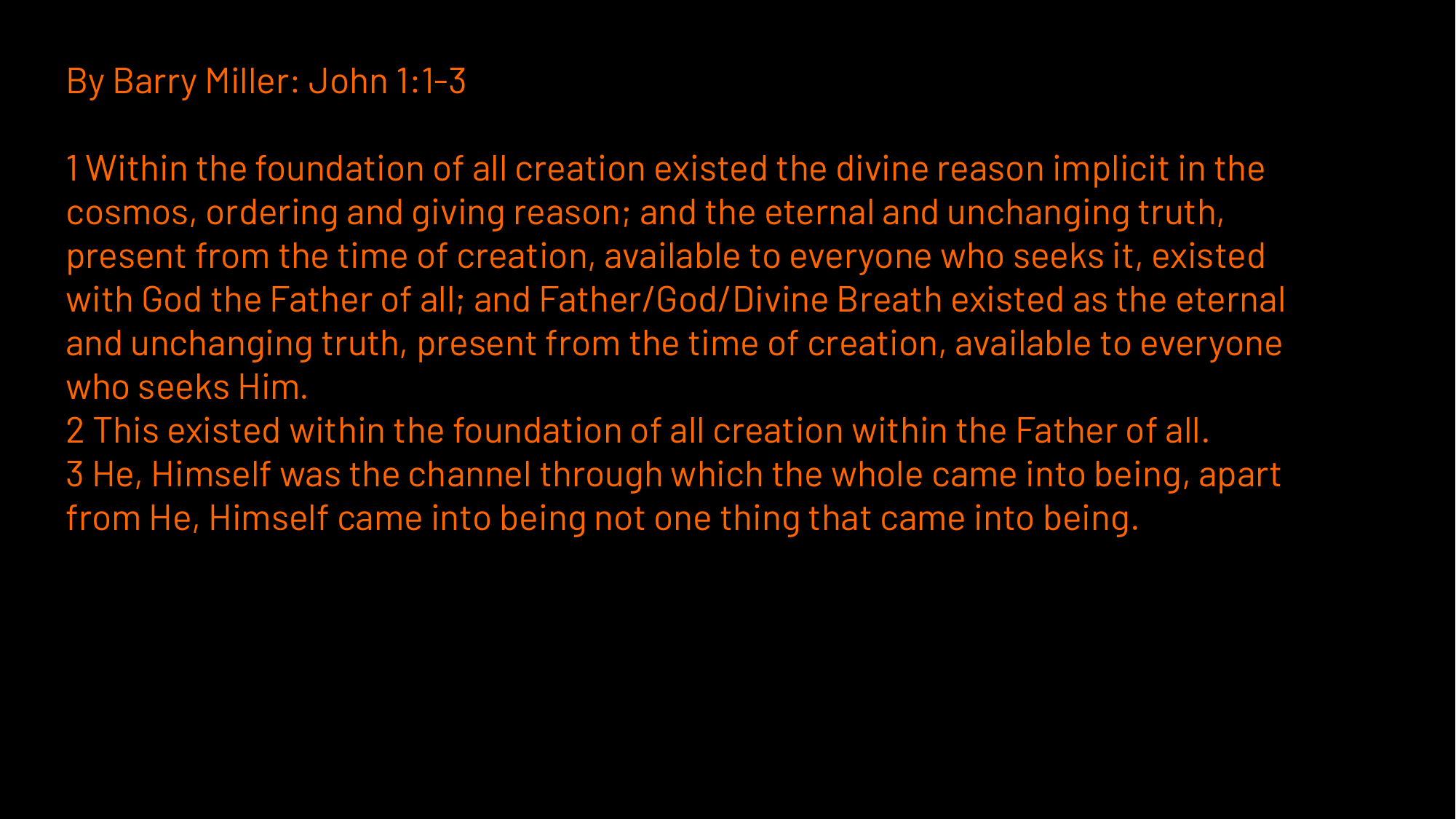

By Barry Miller: John 1:1-3

1 Within the foundation of all creation existed the divine reason implicit in the cosmos, ordering and giving reason; and the eternal and unchanging truth, present from the time of creation, available to everyone who seeks it, existed with God the Father of all; and Father/God/Divine Breath existed as the eternal and unchanging truth, present from the time of creation, available to everyone who seeks Him.
2 This existed within the foundation of all creation within the Father of all.
3 He, Himself was the channel through which the whole came into being, apart from He, Himself came into being not one thing that came into being.